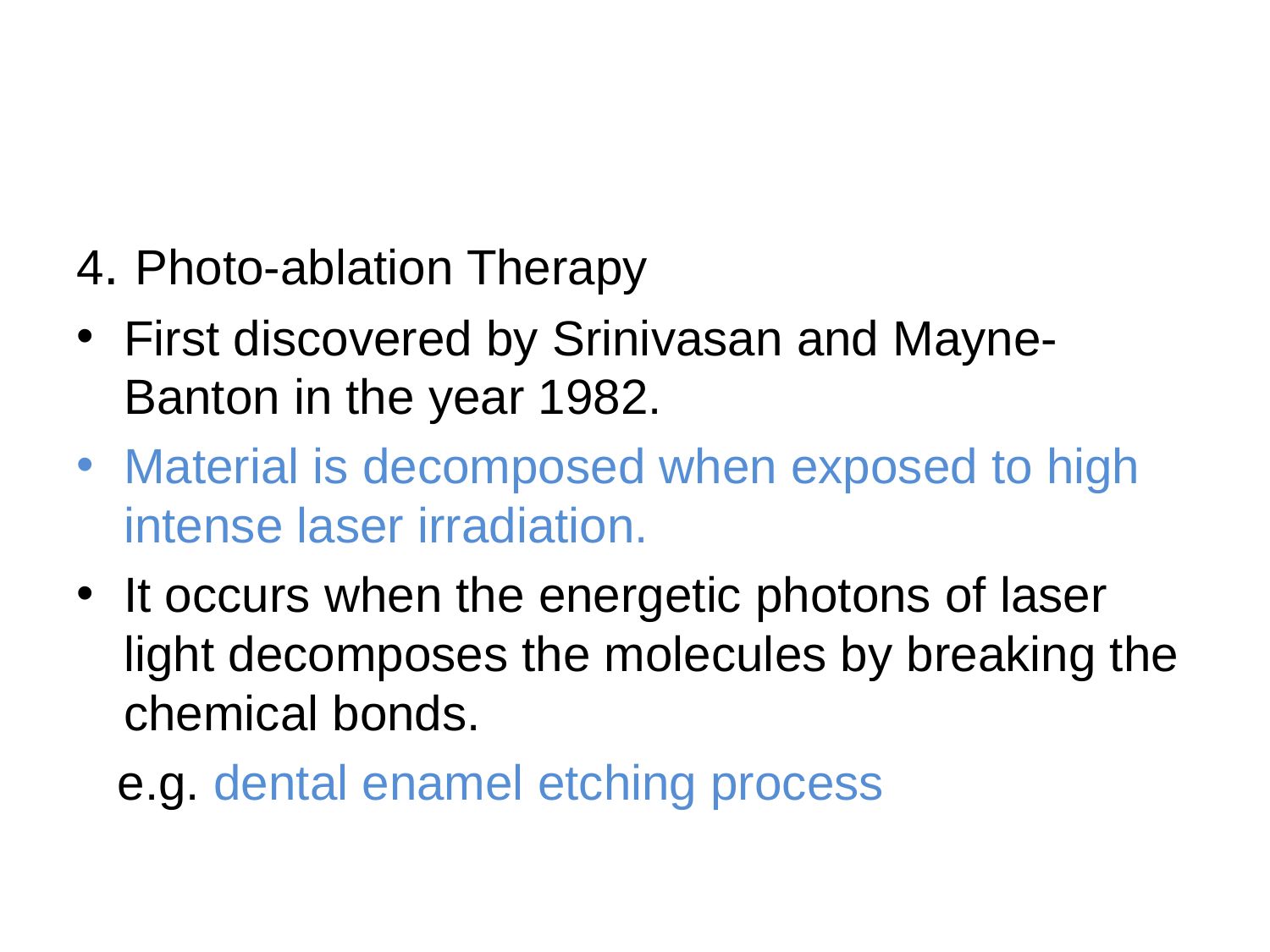

#
4. Photo-ablation Therapy
First discovered by Srinivasan and Mayne-Banton in the year 1982.
Material is decomposed when exposed to high intense laser irradiation.
It occurs when the energetic photons of laser light decomposes the molecules by breaking the chemical bonds.
   e.g. dental enamel etching process